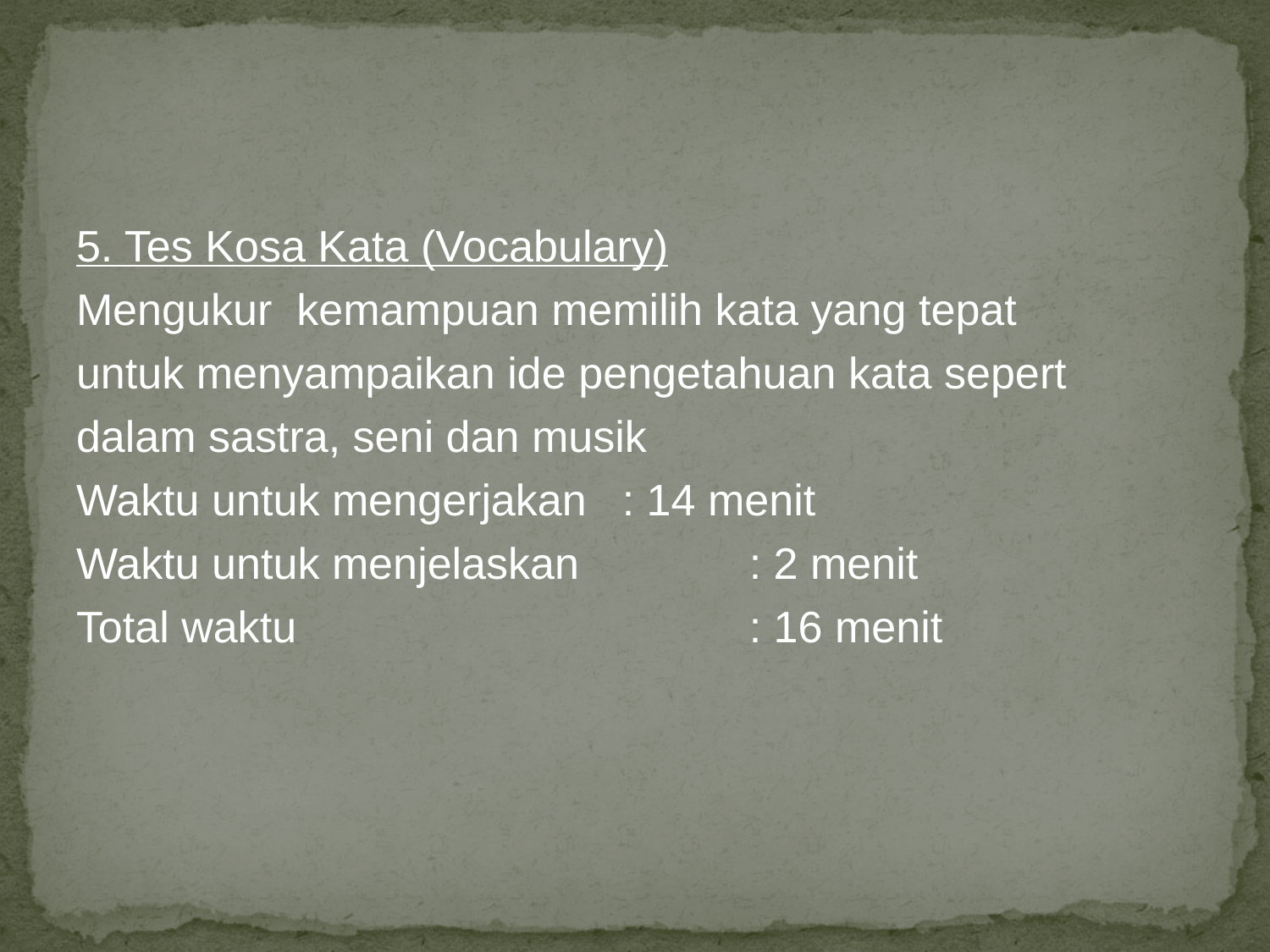

#
5. Tes Kosa Kata (Vocabulary)
Mengukur  kemampuan memilih kata yang tepat
untuk menyampaikan ide pengetahuan kata sepert
dalam sastra, seni dan musik
Waktu untuk mengerjakan	: 14 menit
Waktu untuk menjelaskan		: 2 menit
Total waktu				: 16 menit